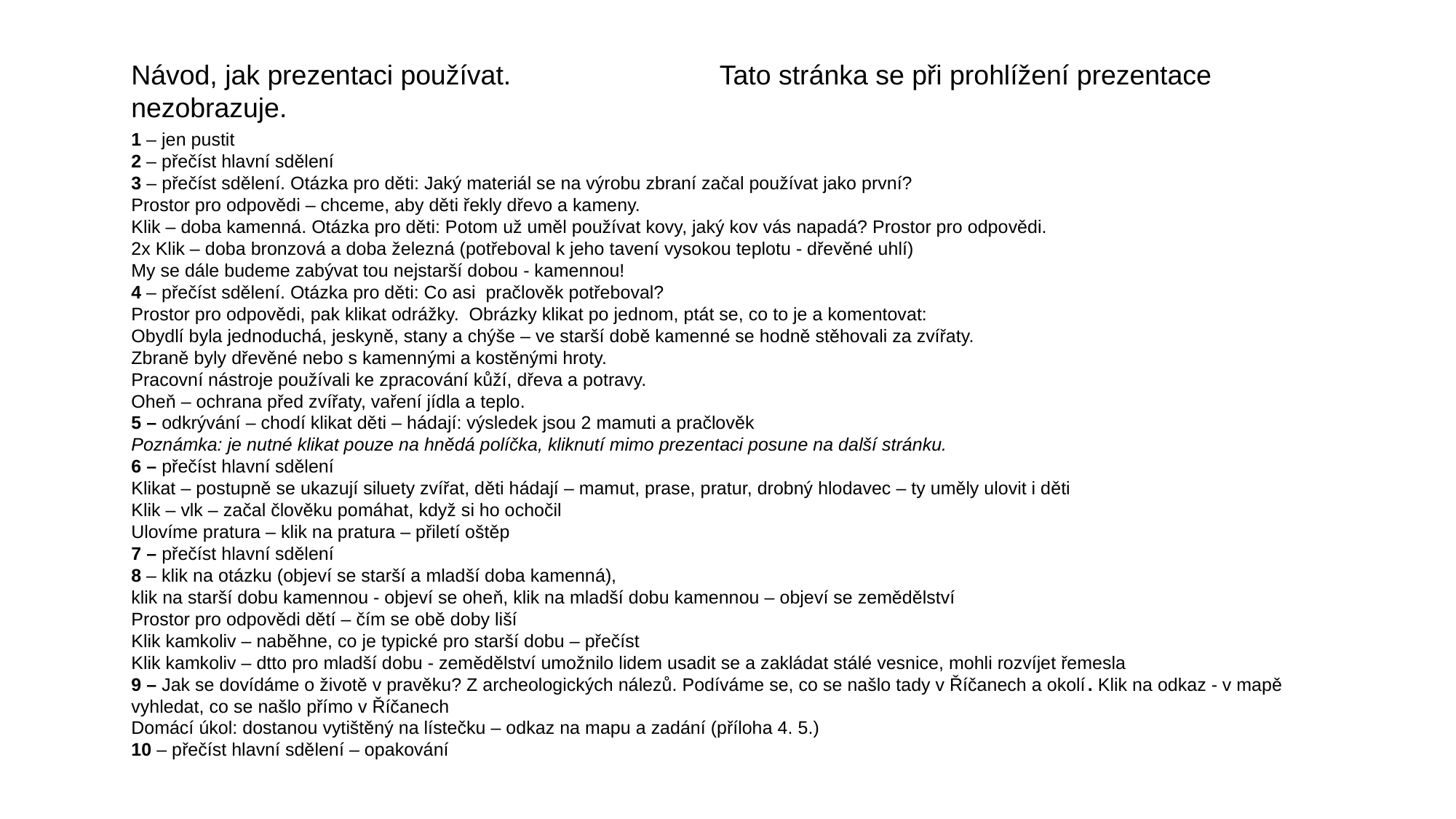

Návod, jak prezentaci používat.	                    Tato stránka se při prohlížení prezentace nezobrazuje.
1 – jen pustit
2 – přečíst hlavní sdělení
3 – přečíst sdělení. Otázka pro děti: Jaký materiál se na výrobu zbraní začal používat jako první?
Prostor pro odpovědi – chceme, aby děti řekly dřevo a kameny.
Klik – doba kamenná. Otázka pro děti: Potom už uměl používat kovy, jaký kov vás napadá? Prostor pro odpovědi.
2x Klik – doba bronzová a doba železná (potřeboval k jeho tavení vysokou teplotu - dřevěné uhlí)
My se dále budeme zabývat tou nejstarší dobou - kamennou!
4 – přečíst sdělení. Otázka pro děti: Co asi  pračlověk potřeboval?
Prostor pro odpovědi, pak klikat odrážky.  Obrázky klikat po jednom, ptát se, co to je a komentovat:
Obydlí byla jednoduchá, jeskyně, stany a chýše – ve starší době kamenné se hodně stěhovali za zvířaty.
Zbraně byly dřevěné nebo s kamennými a kostěnými hroty.
Pracovní nástroje používali ke zpracování kůží, dřeva a potravy.
Oheň – ochrana před zvířaty, vaření jídla a teplo.
5 – odkrývání – chodí klikat děti – hádají: výsledek jsou 2 mamuti a pračlověk
Poznámka: je nutné klikat pouze na hnědá políčka, kliknutí mimo prezentaci posune na další stránku.
6 – přečíst hlavní sdělení
Klikat – postupně se ukazují siluety zvířat, děti hádají – mamut, prase, pratur, drobný hlodavec – ty uměly ulovit i děti
Klik – vlk – začal člověku pomáhat, když si ho ochočil
Ulovíme pratura – klik na pratura – přiletí oštěp
7 – přečíst hlavní sdělení
8 – klik na otázku (objeví se starší a mladší doba kamenná),
klik na starší dobu kamennou - objeví se oheň, klik na mladší dobu kamennou – objeví se zemědělství
Prostor pro odpovědi dětí – čím se obě doby liší
Klik kamkoliv – naběhne, co je typické pro starší dobu – přečíst
Klik kamkoliv – dtto pro mladší dobu - zemědělství umožnilo lidem usadit se a zakládat stálé vesnice, mohli rozvíjet řemesla
9 – Jak se dovídáme o životě v pravěku? Z archeologických nálezů. Podíváme se, co se našlo tady v Říčanech a okolí. Klik na odkaz - v mapě vyhledat, co se našlo přímo v Říčanech
Domácí úkol: dostanou vytištěný na lístečku – odkaz na mapu a zadání (příloha 4. 5.)
10 – přečíst hlavní sdělení – opakování